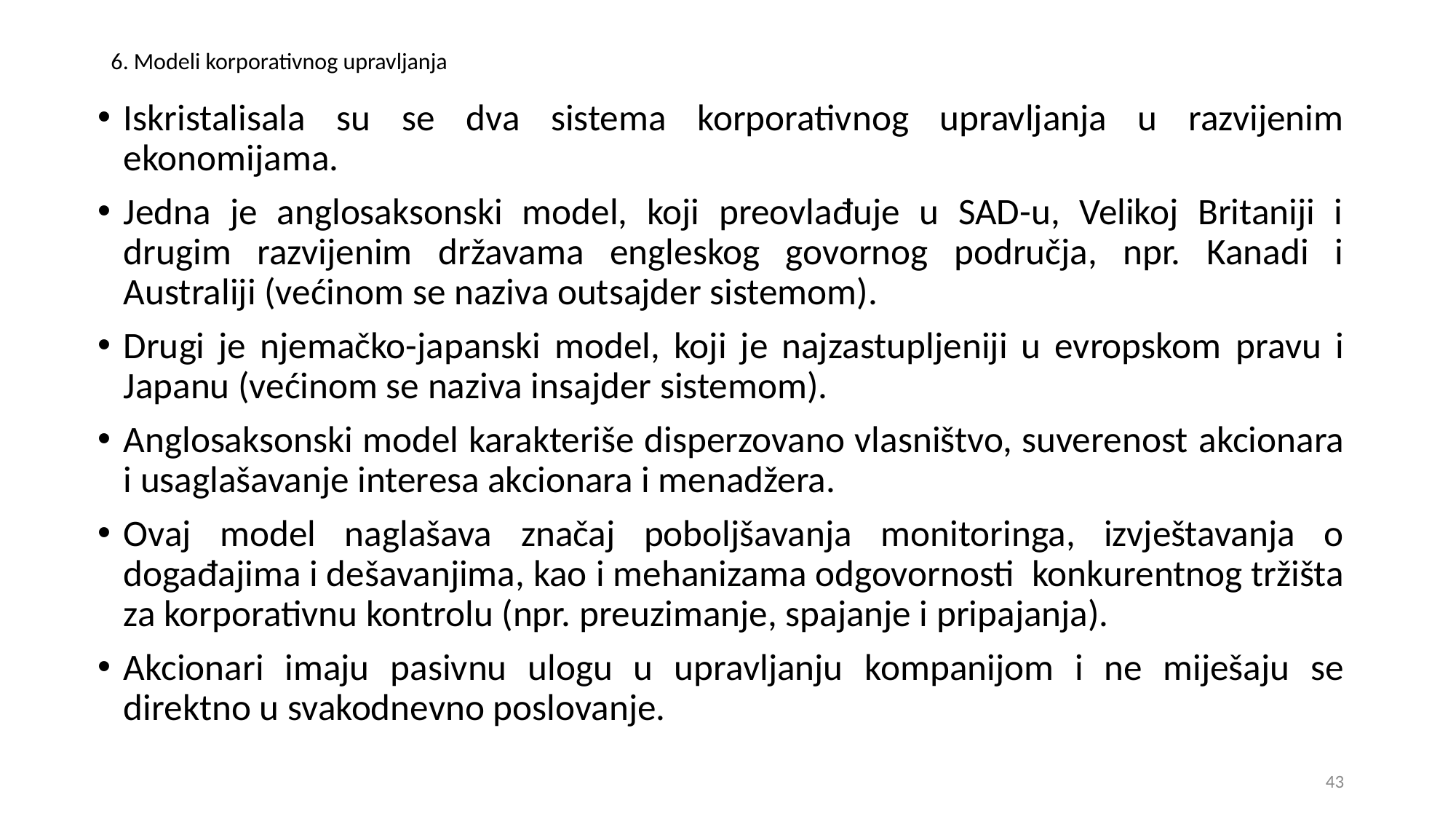

# 6. Modeli korporativnog upravljanja
Iskristalisala su se dva sistema korporativnog upravljanja u razvijenim ekonomijama.
Jedna je anglosaksonski model, koji preovlađuje u SAD-u, Velikoj Britaniji i drugim razvijenim državama engleskog govornog područja, npr. Kanadi i Australiji (većinom se naziva outsajder sistemom).
Drugi je njemačko-japanski model, koji je najzastupljeniji u evropskom pravu i Japanu (većinom se naziva insajder sistemom).
Anglosaksonski model karakteriše disperzovano vlasništvo, suverenost akcionara i usaglašavanje interesa akcionara i menadžera.
Ovaj model naglašava značaj poboljšavanja monitoringa, izvještavanja o događajima i dešavanjima, kao i mehanizama odgovornosti  konkurentnog tržišta za korporativnu kontrolu (npr. preuzimanje, spajanje i pripajanja).
Akcionari imaju pasivnu ulogu u upravljanju kompanijom i ne miješaju se direktno u svakodnevno poslovanje.
43